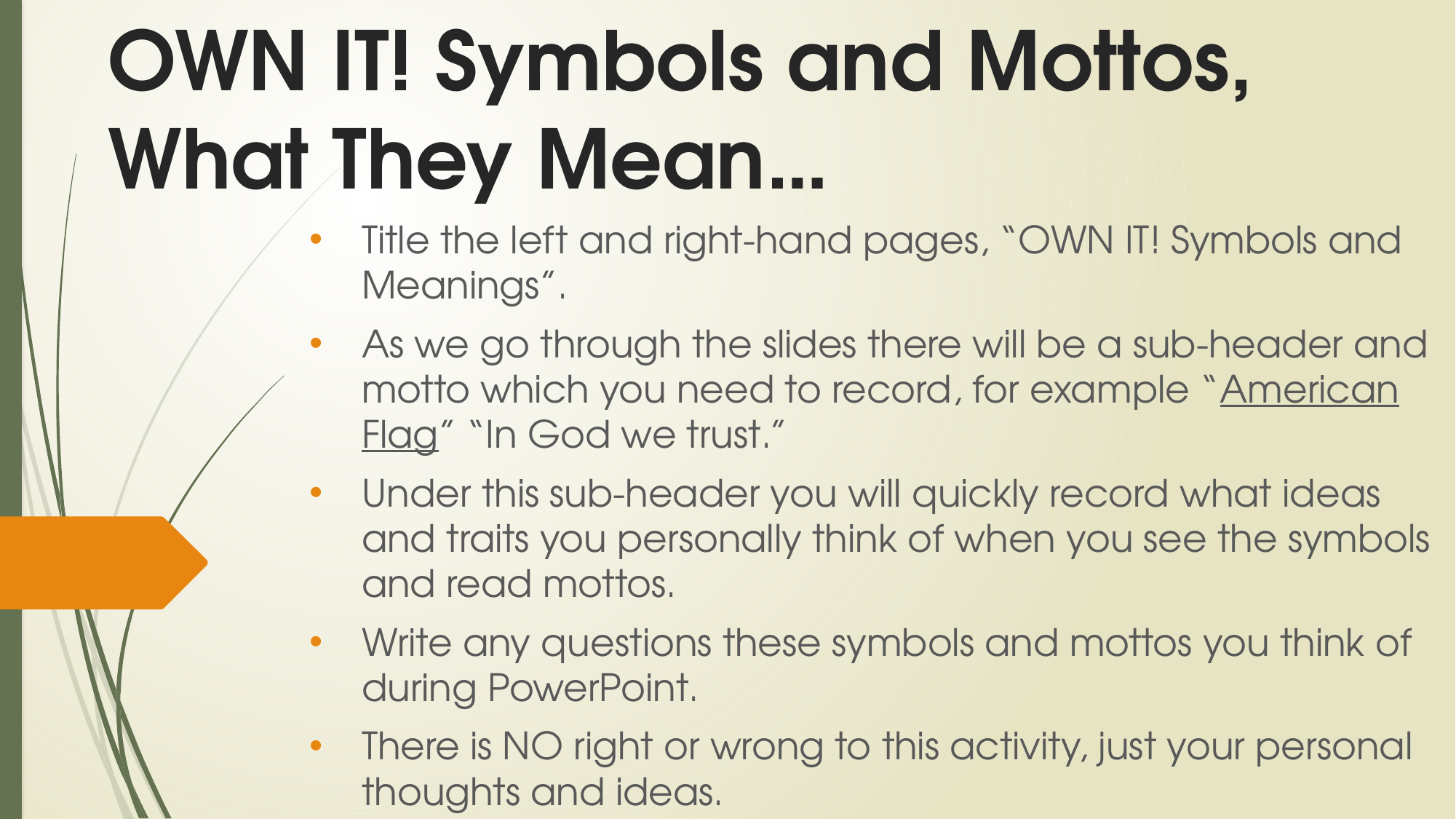

# OWN IT! Symbols and Mottos, What They Mean…
Title the left and right-hand pages, “OWN IT! Symbols and Meanings”.
As we go through the slides there will be a sub-header and motto which you need to record, for example “American Flag” “In God we trust.”
Under this sub-header you will quickly record what ideas and traits you personally think of when you see the symbols and read mottos.
Write any questions these symbols and mottos you think of during PowerPoint.
There is NO right or wrong to this activity, just your personal thoughts and ideas.